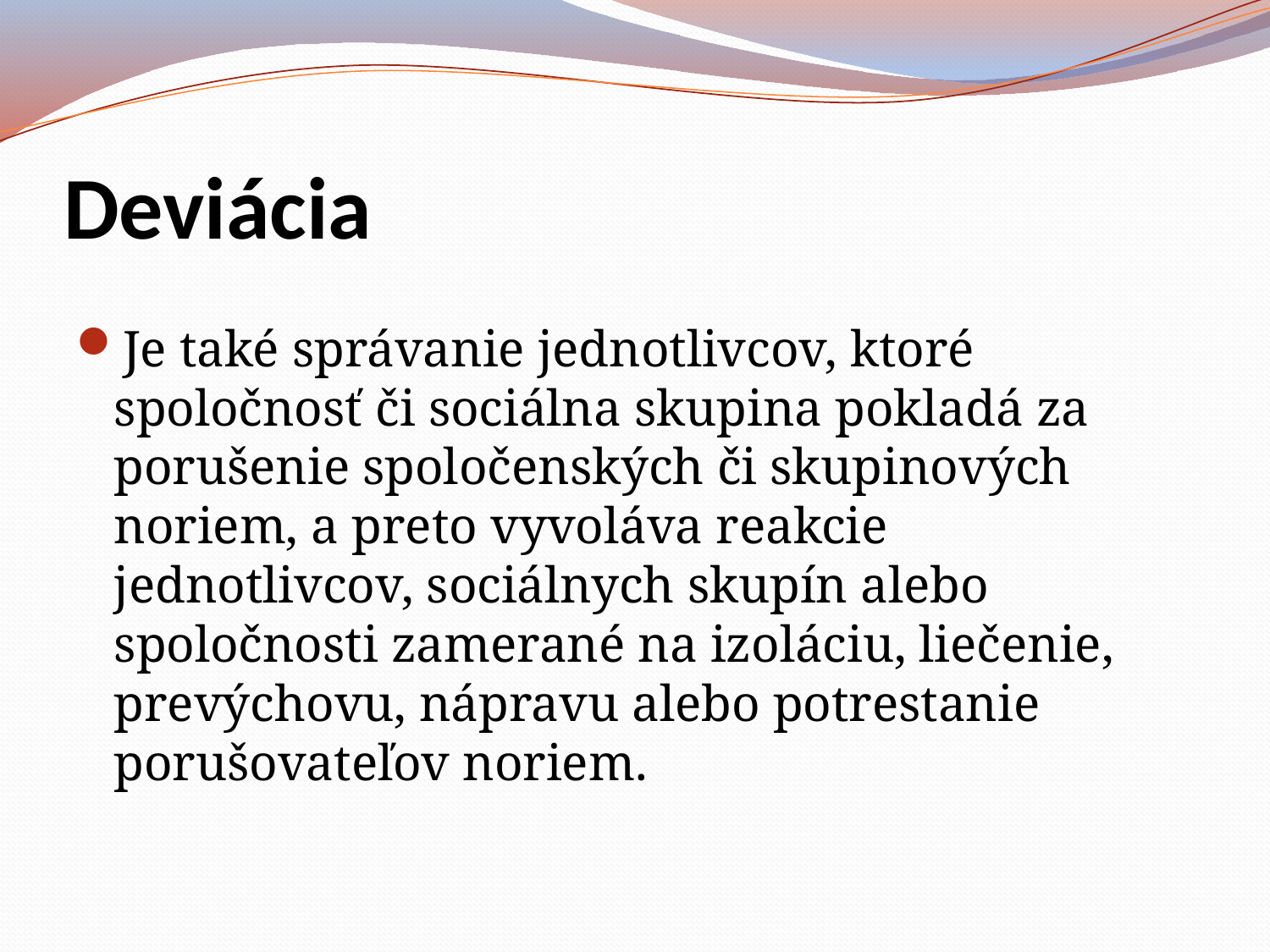

# Deviácia

Je také správanie jednotlivcov, ktoré spoločnosť či sociálna skupina pokladá za porušenie spoločenských či skupinových noriem, a preto vyvoláva reakcie jednotlivcov, sociálnych skupín alebo spoločnosti zamerané na izoláciu, liečenie, prevýchovu, nápravu alebo potrestanie porušovateľov noriem.